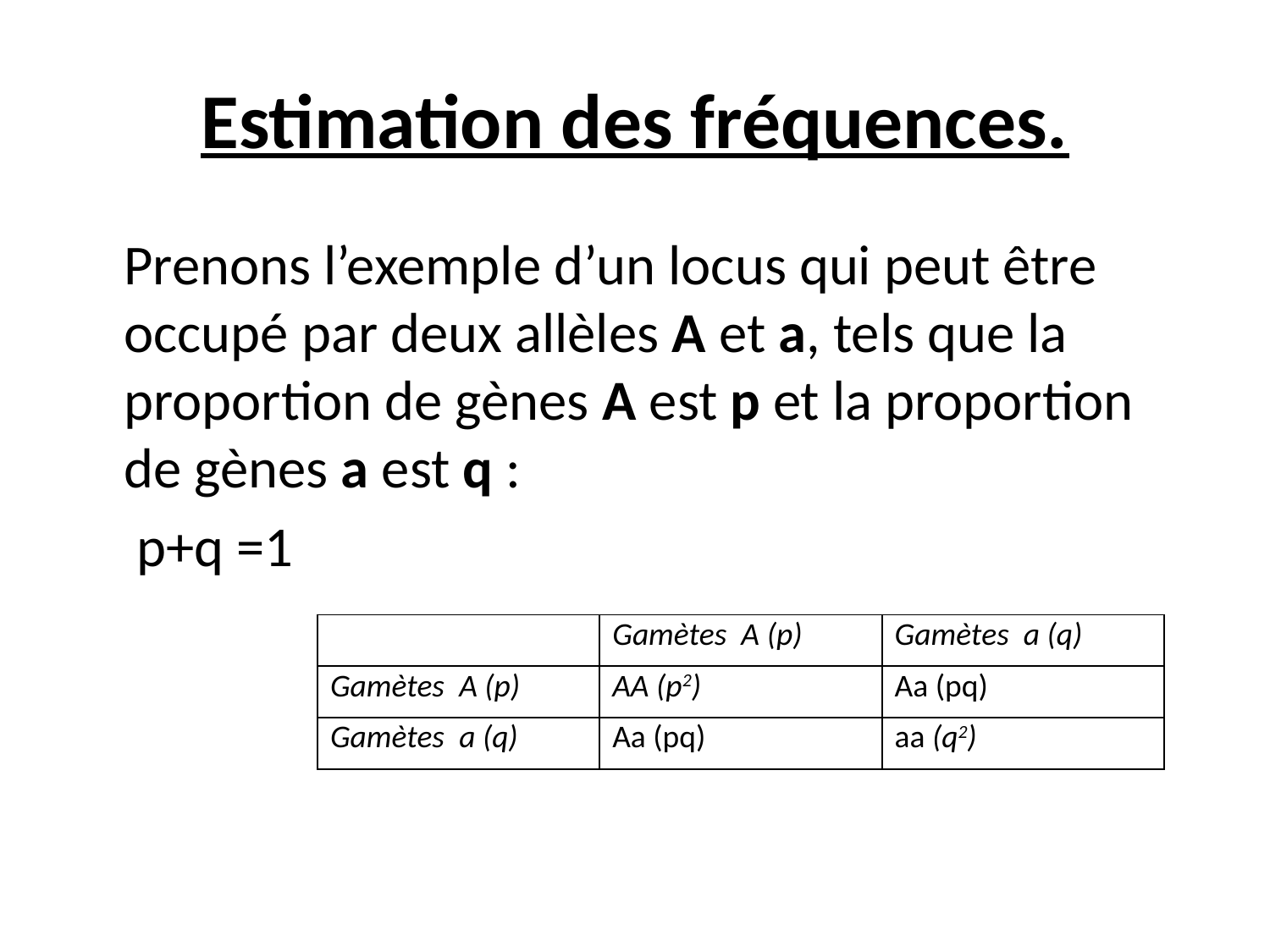

# Estimation des fréquences.
	Prenons l’exemple d’un locus qui peut être occupé par deux allèles A et a, tels que la proportion de gènes A est p et la proportion de gènes a est q :
	 p+q =1

|  | Gamètes  A (p) | Gamètes  a (q) |
| --- | --- | --- |
| Gamètes  A (p) | AA (p2) | Aa (pq) |
| Gamètes  a (q) | Aa (pq) | aa (q2) |